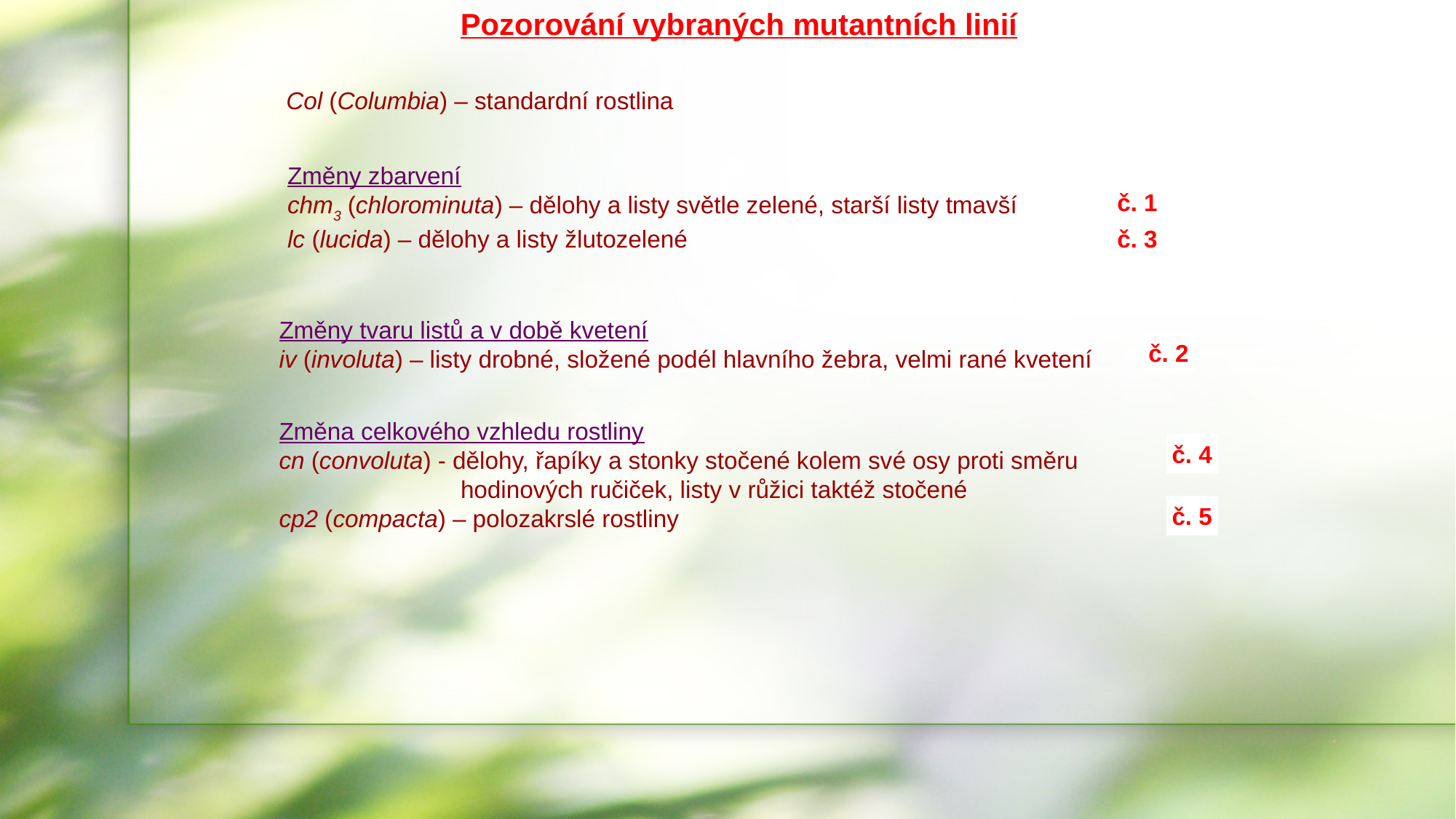

Pozorování vybraných mutantních linií
Col (Columbia) – standardní rostlina
Změny zbarvení
chm3 (chlorominuta) – dělohy a listy světle zelené, starší listy tmavší
lc (lucida) – dělohy a listy žlutozelené
č. 1
č. 3
Změny tvaru listů a v době kvetení
iv (involuta) – listy drobné, složené podél hlavního žebra, velmi rané kvetení
č. 2
Změna celkového vzhledu rostliny
cn (convoluta) - dělohy, řapíky a stonky stočené kolem své osy proti směru
                           hodinových ručiček, listy v růžici taktéž stočené
cp2 (compacta) – polozakrslé rostliny
č. 4
č. 5